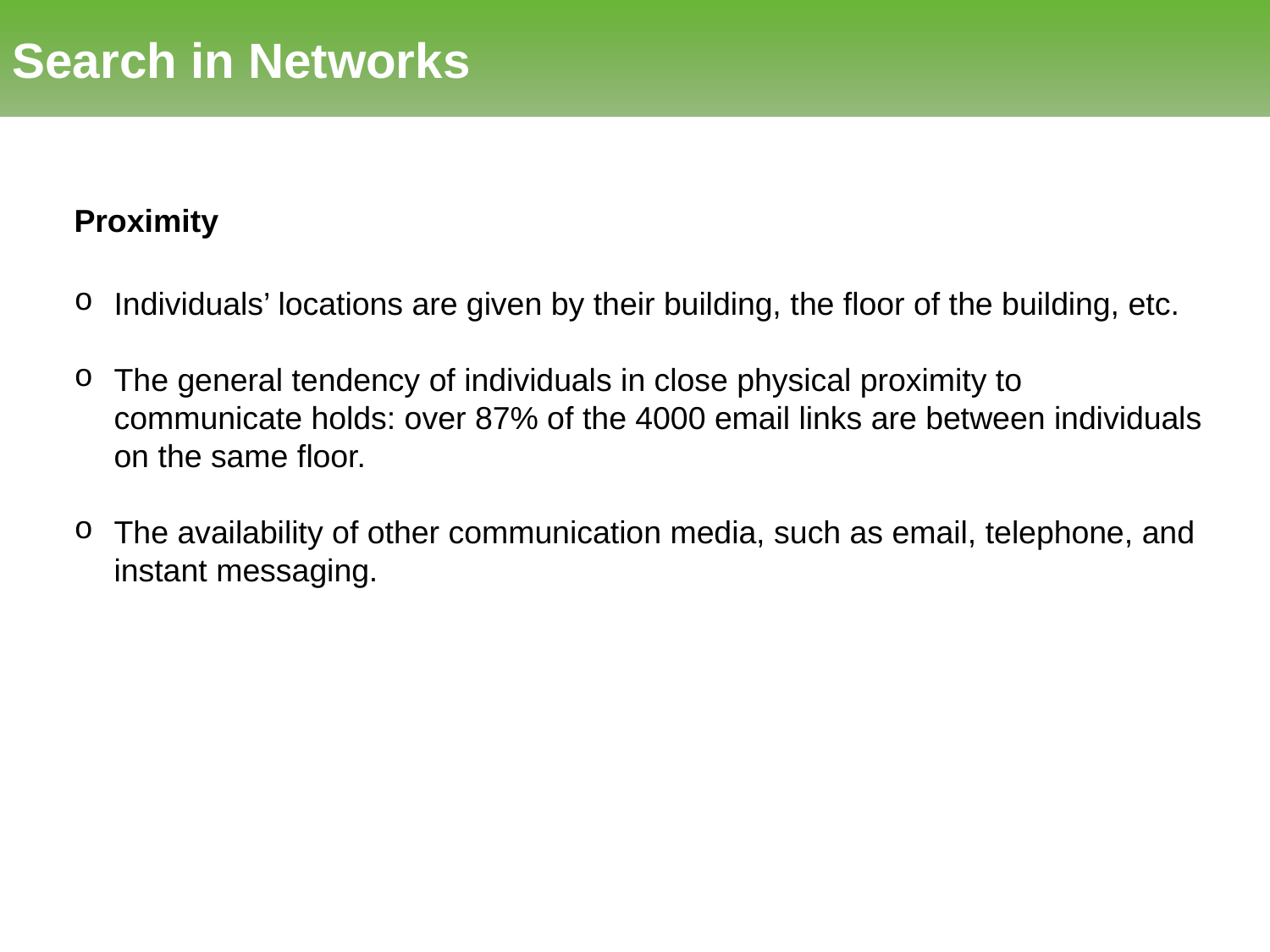

Search in Networks
Proximity

Individuals’ locations are given by their building, the floor of the building, etc.

The general tendency of individuals in close physical proximity to communicate holds: over 87% of the 4000 email links are between individuals on the same floor.

The availability of other communication media, such as email, telephone, and instant messaging.